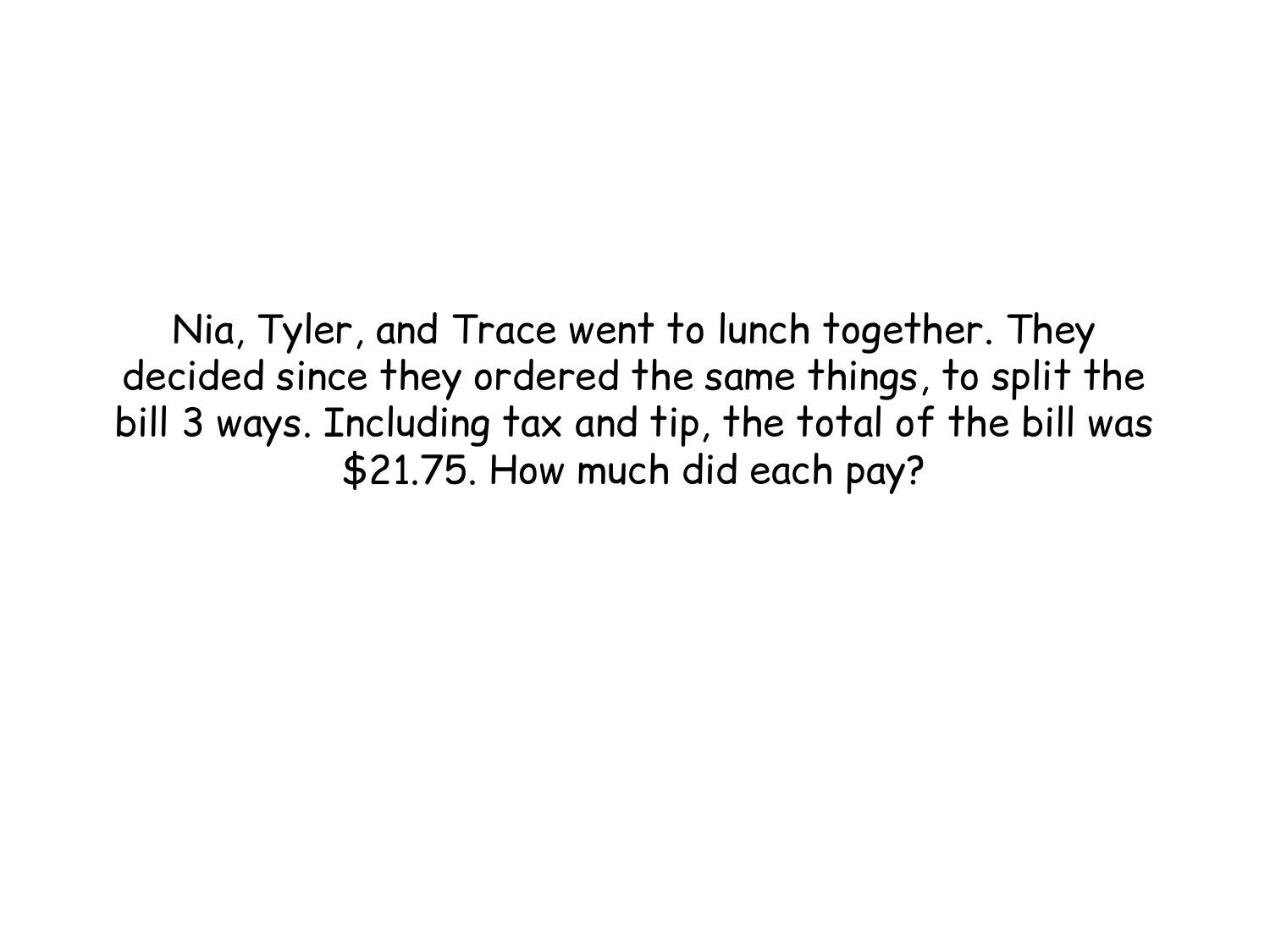

# Nia, Tyler, and Trace went to lunch together. They decided since they ordered the same things, to split the bill 3 ways. Including tax and tip, the total of the bill was $21.75. How much did each pay?